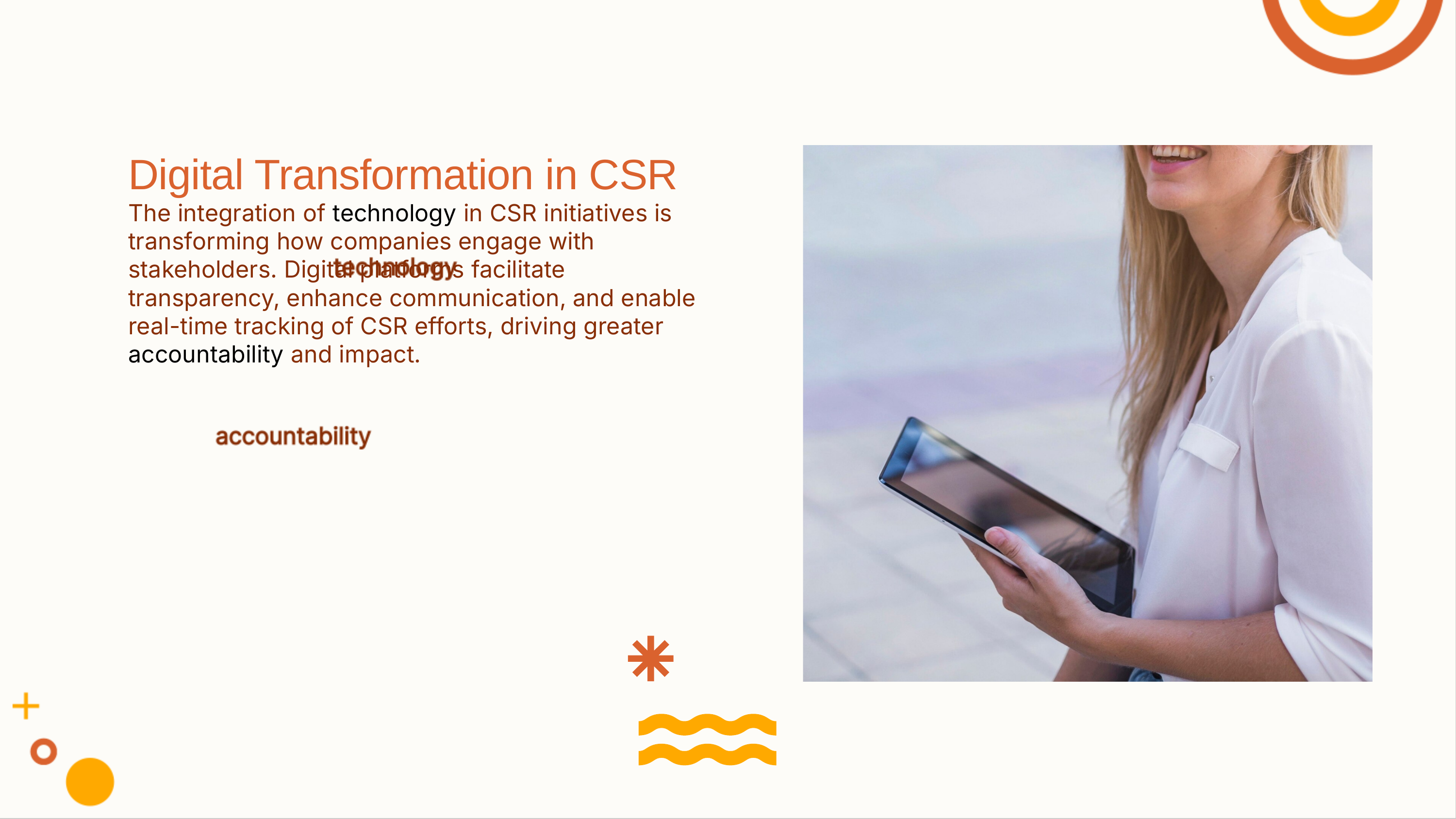

Digital Transformation in CSR
The integration of technology in CSR initiatives is transforming how companies engage with stakeholders. Digital platforms facilitate transparency, enhance communication, and enable real-time tracking of CSR efforts, driving greater accountability and impact.